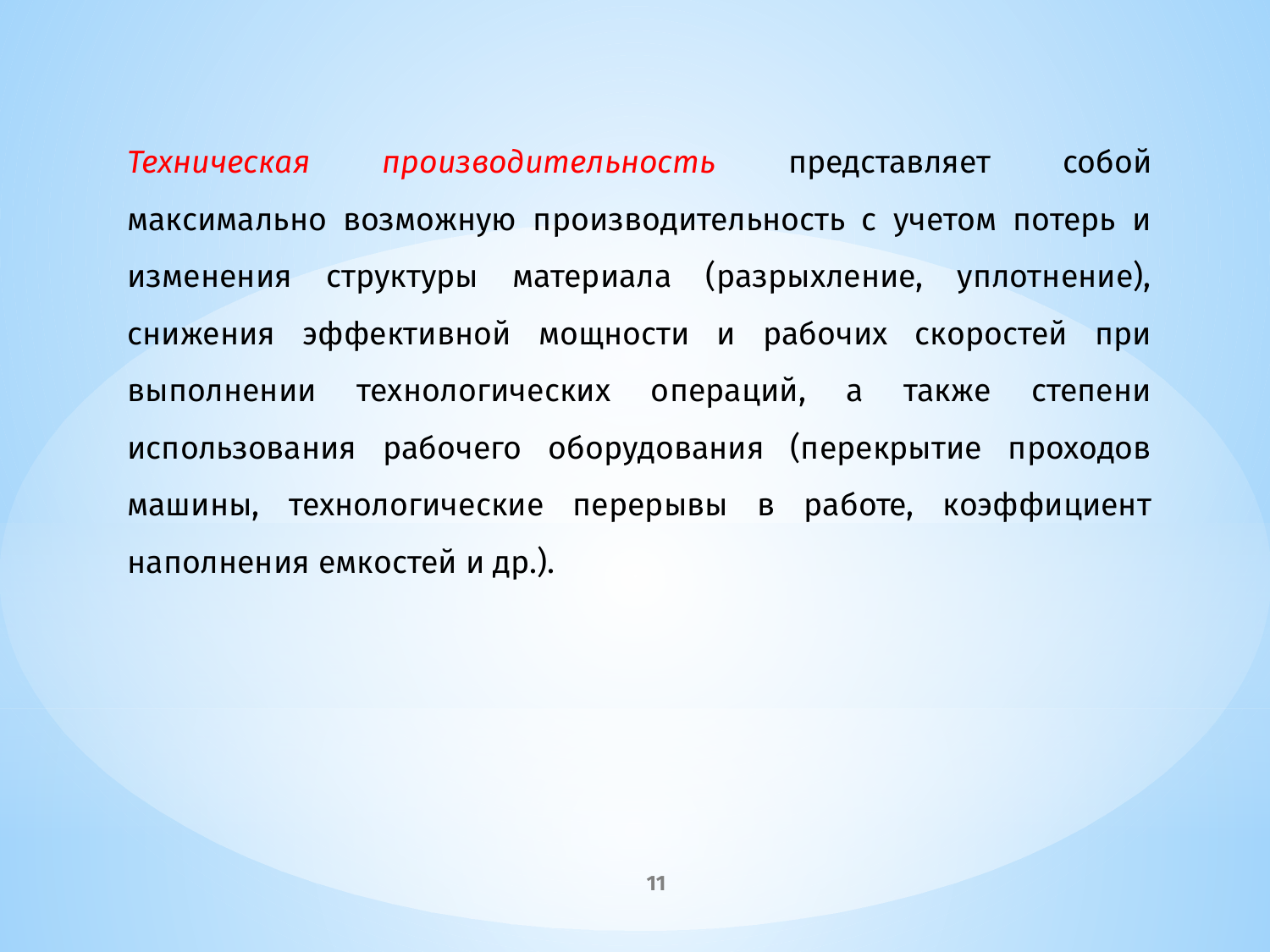

Техническая производительность представляет собой максимально возможную производительность с учетом потерь и изменения структуры материала (разрыхление, уплотнение), снижения эффективной мощности и рабочих скоростей при выполнении технологических операций, а также степени использования рабочего оборудования (перекрытие проходов машины, технологические перерывы в работе, коэффициент наполнения емкостей и др.).
11